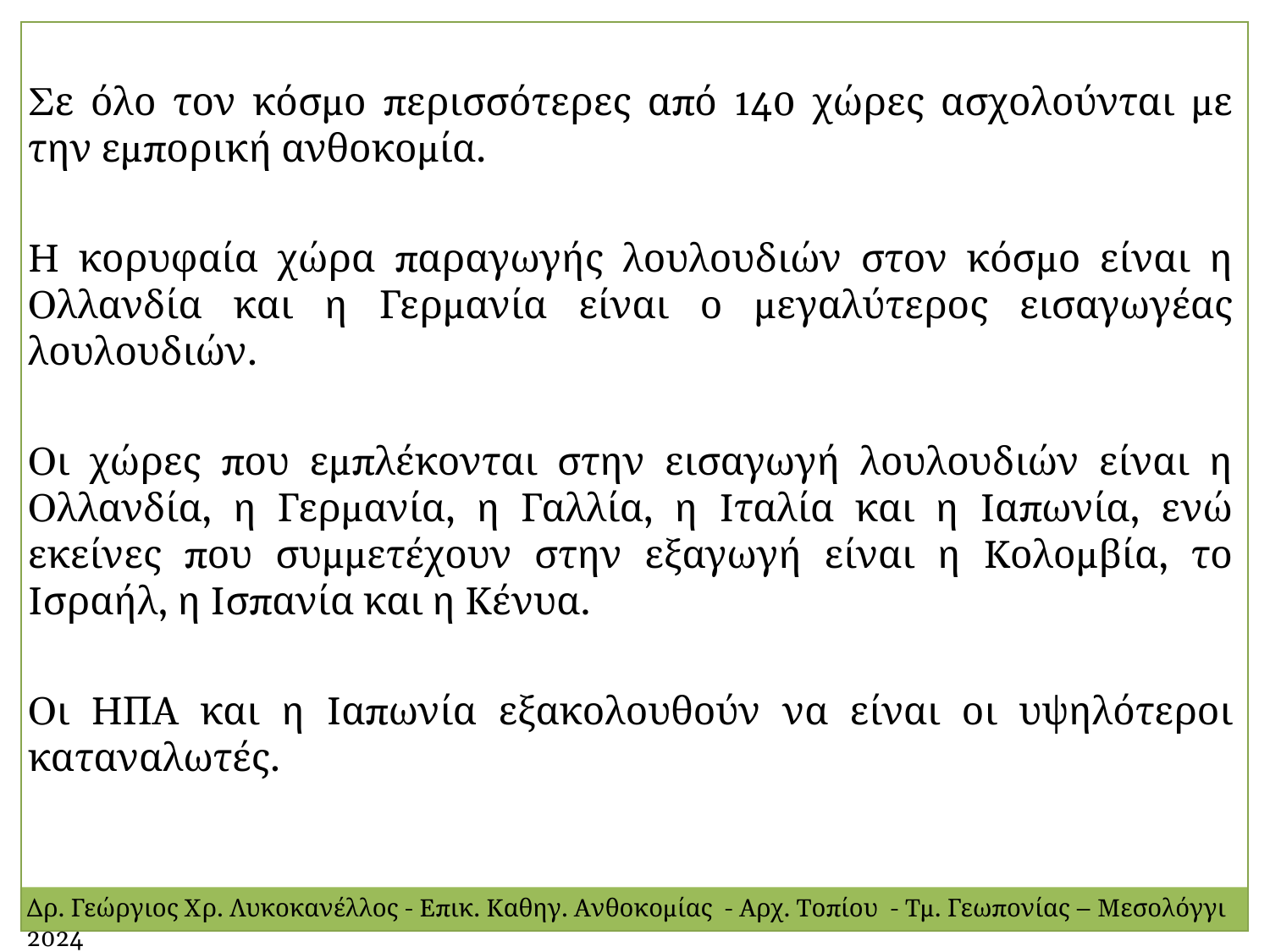

Σε όλο τον κόσμο περισσότερες από 140 χώρες ασχολούνται με την εμπορική ανθοκομία.

Η κορυφαία χώρα παραγωγής λουλουδιών στον κόσμο είναι η Ολλανδία και η Γερμανία είναι ο μεγαλύτερος εισαγωγέας λουλουδιών.

Οι χώρες που εμπλέκονται στην εισαγωγή λουλουδιών είναι η Ολλανδία, η Γερμανία, η Γαλλία, η Ιταλία και η Ιαπωνία, ενώ εκείνες που συμμετέχουν στην εξαγωγή είναι η Κολομβία, το Ισραήλ, η Ισπανία και η Κένυα.

Οι ΗΠΑ και η Ιαπωνία εξακολουθούν να είναι οι υψηλότεροι καταναλωτές.
Δρ. Γεώργιος Χρ. Λυκοκανέλλος - Επικ. Καθηγ. Ανθοκομίας  - Αρχ. Τοπίου  - Τμ. Γεωπονίας – Μεσολόγγι 2024